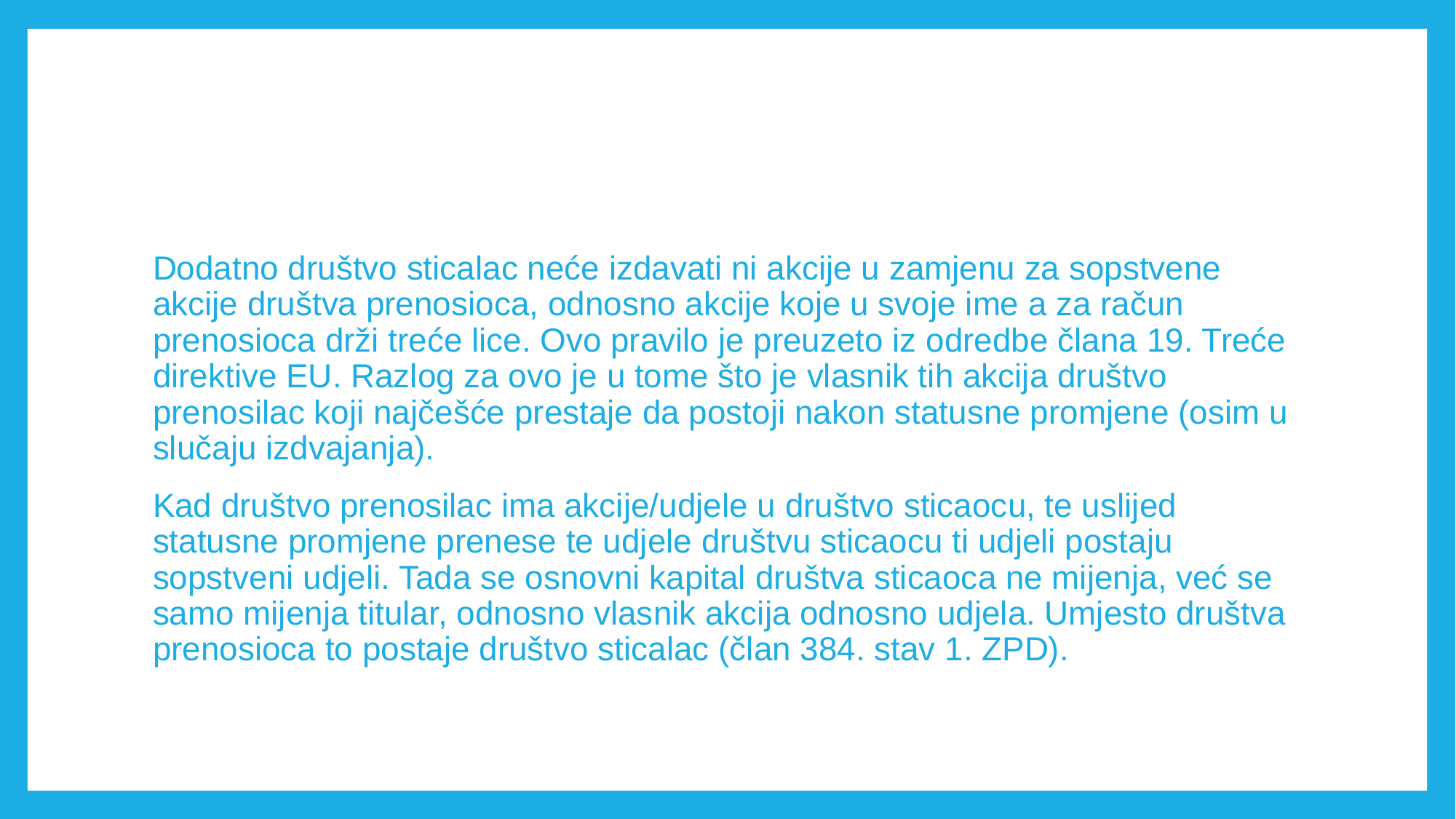

#
Dodatno društvo sticalac neće izdavati ni akcije u zamjenu za sopstvene akcije društva prenosioca, odnosno akcije koje u svoje ime a za račun prenosioca drži treće lice. Ovo pravilo je preuzeto iz odredbe člana 19. Treće direktive EU. Razlog za ovo je u tome što je vlasnik tih akcija društvo prenosilac koji najčešće prestaje da postoji nakon statusne promjene (osim u slučaju izdvajanja).
Kad društvo prenosilac ima akcije/udjele u društvo sticaocu, te uslijed statusne promjene prenese te udjele društvu sticaocu ti udjeli postaju sopstveni udjeli. Tada se osnovni kapital društva sticaoca ne mijenja, već se samo mijenja titular, odnosno vlasnik akcija odnosno udjela. Umjesto društva prenosioca to postaje društvo sticalac (član 384. stav 1. ZPD).